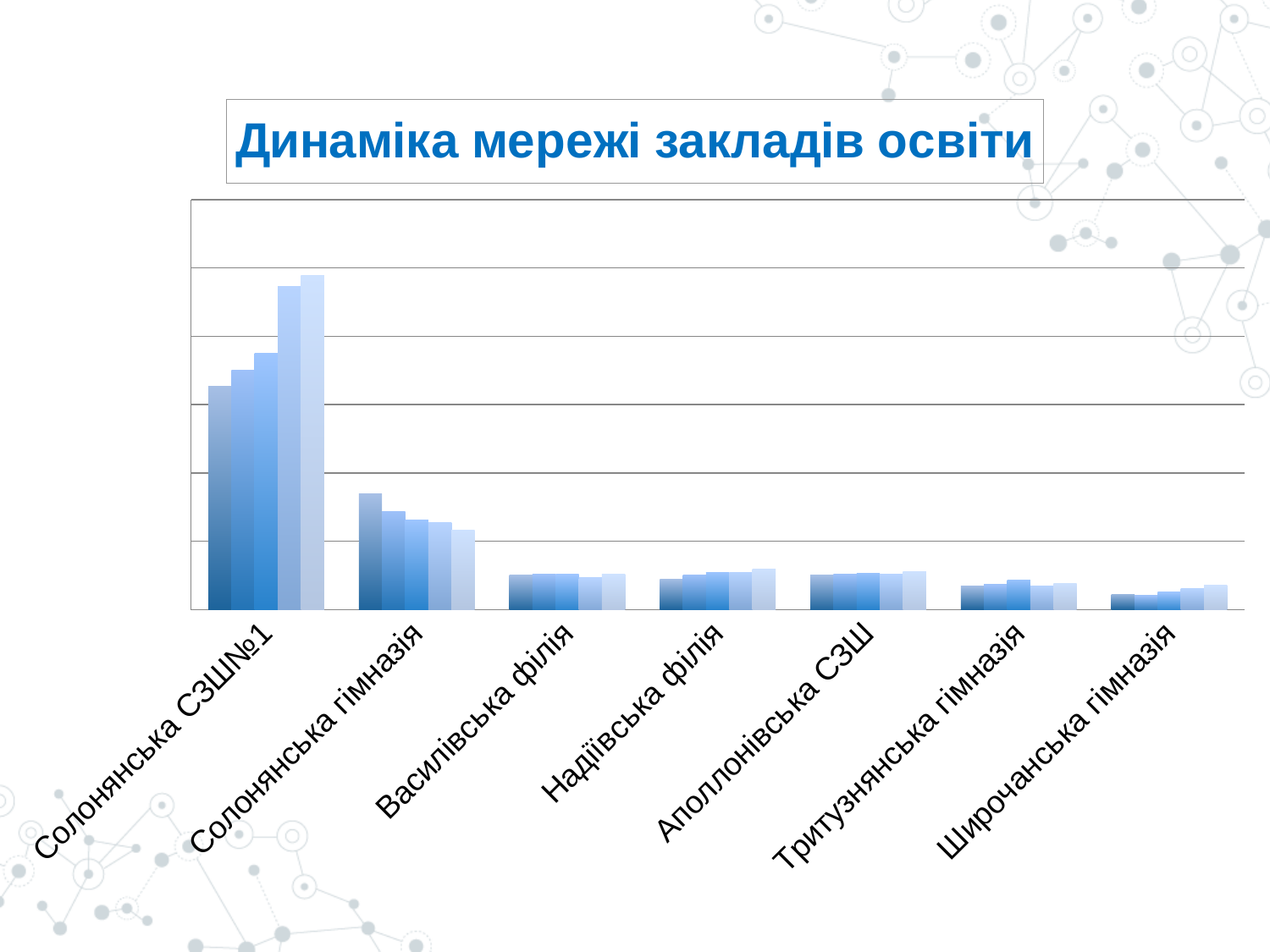

### Chart: Динаміка мережі закладів освіти

| Category | 2016-2017 | 2017-2018 | 2018-2019 | 2019-2020 | 2020-2021 |
|---|---|---|---|---|---|
| Солонянська СЗШ№1 | 653.0 | 701.0 | 750.0 | 946.0 | 977.0 |
| Солонянська гімназія | 339.0 | 288.0 | 263.0 | 255.0 | 233.0 |
| Василівська філія | 101.0 | 103.0 | 105.0 | 95.0 | 104.0 |
| Надіївська філія | 90.0 | 102.0 | 109.0 | 109.0 | 119.0 |
| Аполлонівська СЗШ | 102.0 | 105.0 | 106.0 | 104.0 | 111.0 |
| Тритузнянська гімназія | 69.0 | 74.0 | 87.0 | 70.0 | 77.0 |
| Широчанська гімназія | 44.0 | 42.0 | 51.0 | 62.0 | 71.0 |